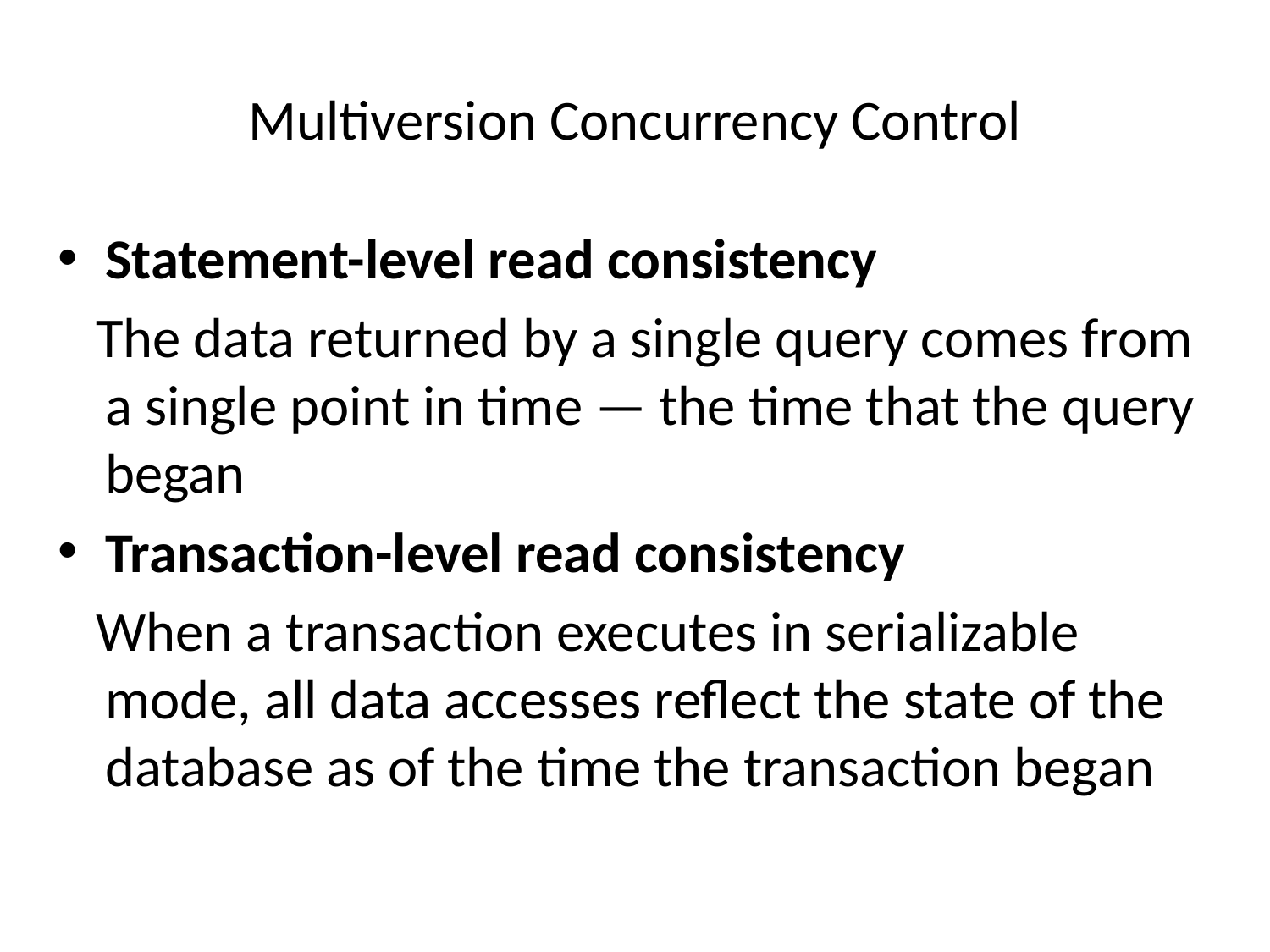

# Multiversion Concurrency Control
Statement-level read consistency
   The data returned by a single query comes from a single point in time — the time that the query began
Transaction-level read consistency
   When a transaction executes in serializable mode, all data accesses reflect the state of the database as of the time the transaction began